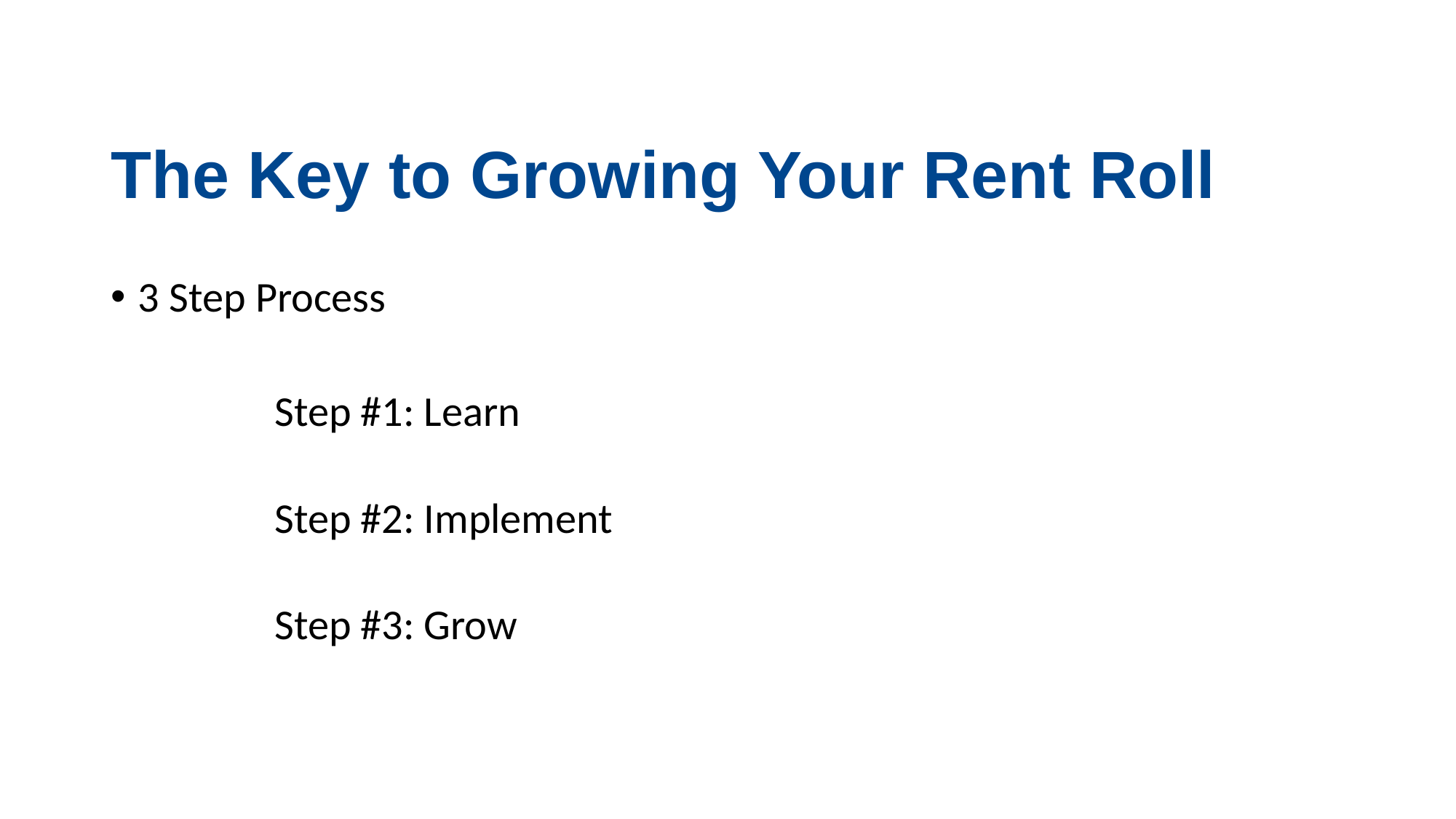

The Key to Growing Your Rent Roll
3 Step Process

Step #1: Learn

Step #2: Implement

Step #3: Grow